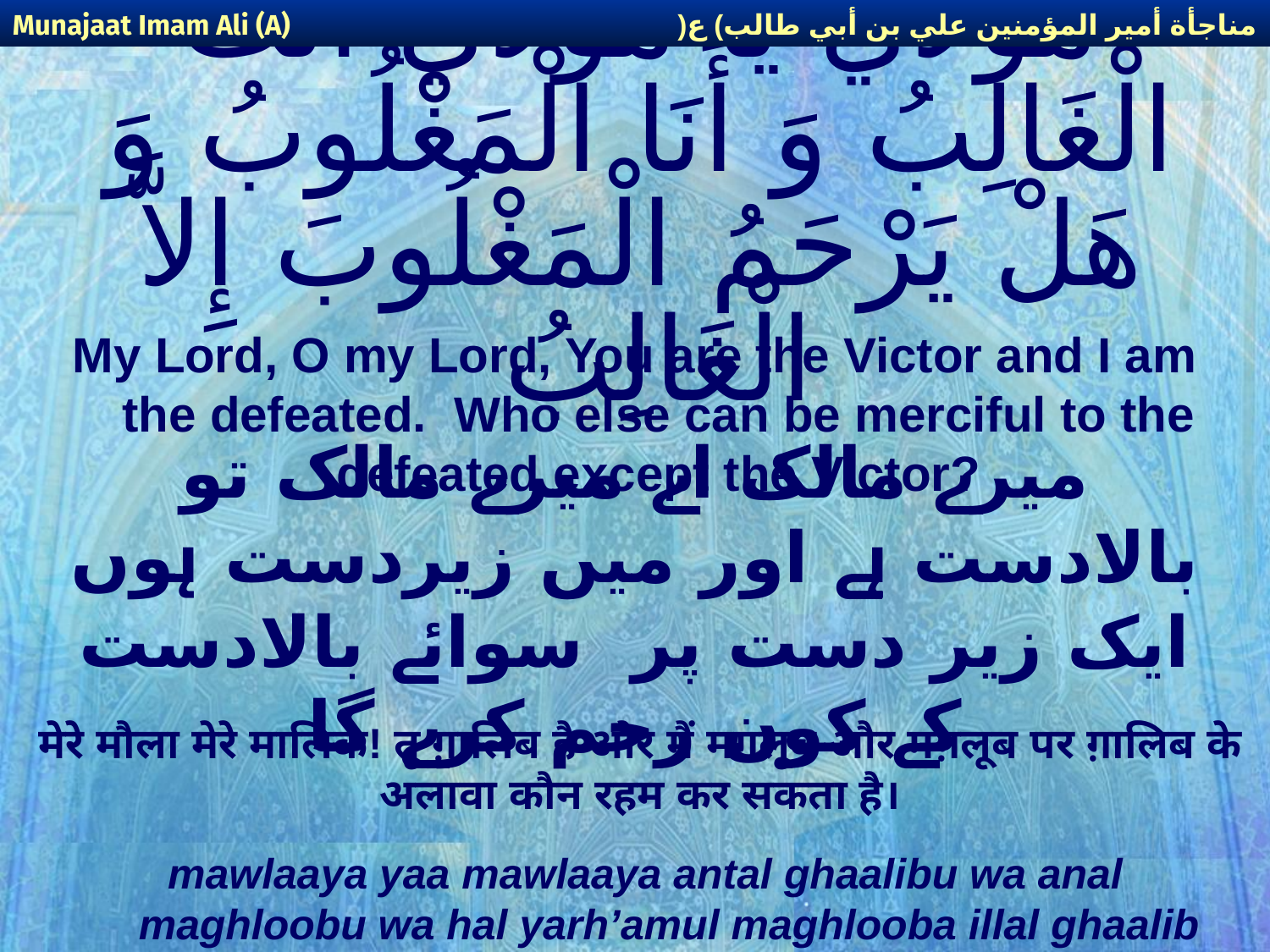

مناجأة أمير المؤمنين علي بن أبي طالب) ع(
Munajaat Imam Ali (A)
# مَوْلاَيَ يَا مَوْلاَيَ أَنْتَ الْغَالِبُ وَ أَنَا الْمَغْلُوبُ وَ هَلْ يَرْحَمُ الْمَغْلُوبَ إِلاَّ الْغَالِبُ‏
My Lord, O my Lord, You are the Victor and I am the defeated.  Who else can be merciful to the defeated except the Victor?
میرے مالک اے میرے مالک تو بالادست ہے اور میں زیردست ہوں ایک زیر دست پر  سوائے بالادست کے کون رحم کرے گا
मेरे मौला मेरे मालिक! तू ग़ालिब है और मैं मग़लूब और मग़लूब पर ग़ालिब के अलावा कौन रहम कर सकता है।
mawlaaya yaa mawlaaya antal ghaalibu wa anal maghloobu wa hal yarh’amul maghlooba illal ghaalib